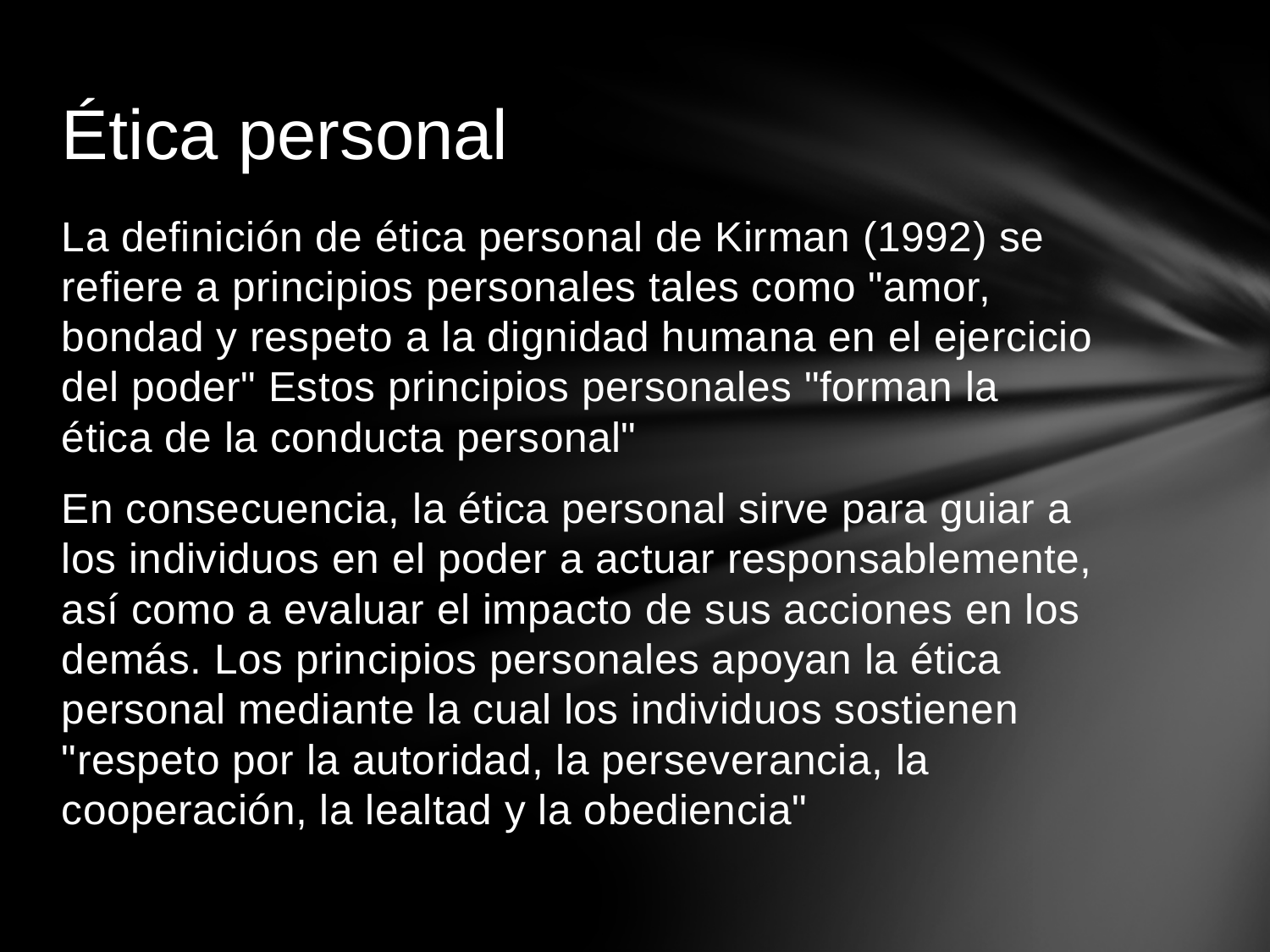

# Ética personal
La definición de ética personal de Kirman (1992) se refiere a principios personales tales como "amor, bondad y respeto a la dignidad humana en el ejercicio del poder" Estos principios personales "forman la ética de la conducta personal"
En consecuencia, la ética personal sirve para guiar a los individuos en el poder a actuar responsablemente, así como a evaluar el impacto de sus acciones en los demás. Los principios personales apoyan la ética personal mediante la cual los individuos sostienen "respeto por la autoridad, la perseverancia, la cooperación, la lealtad y la obediencia"